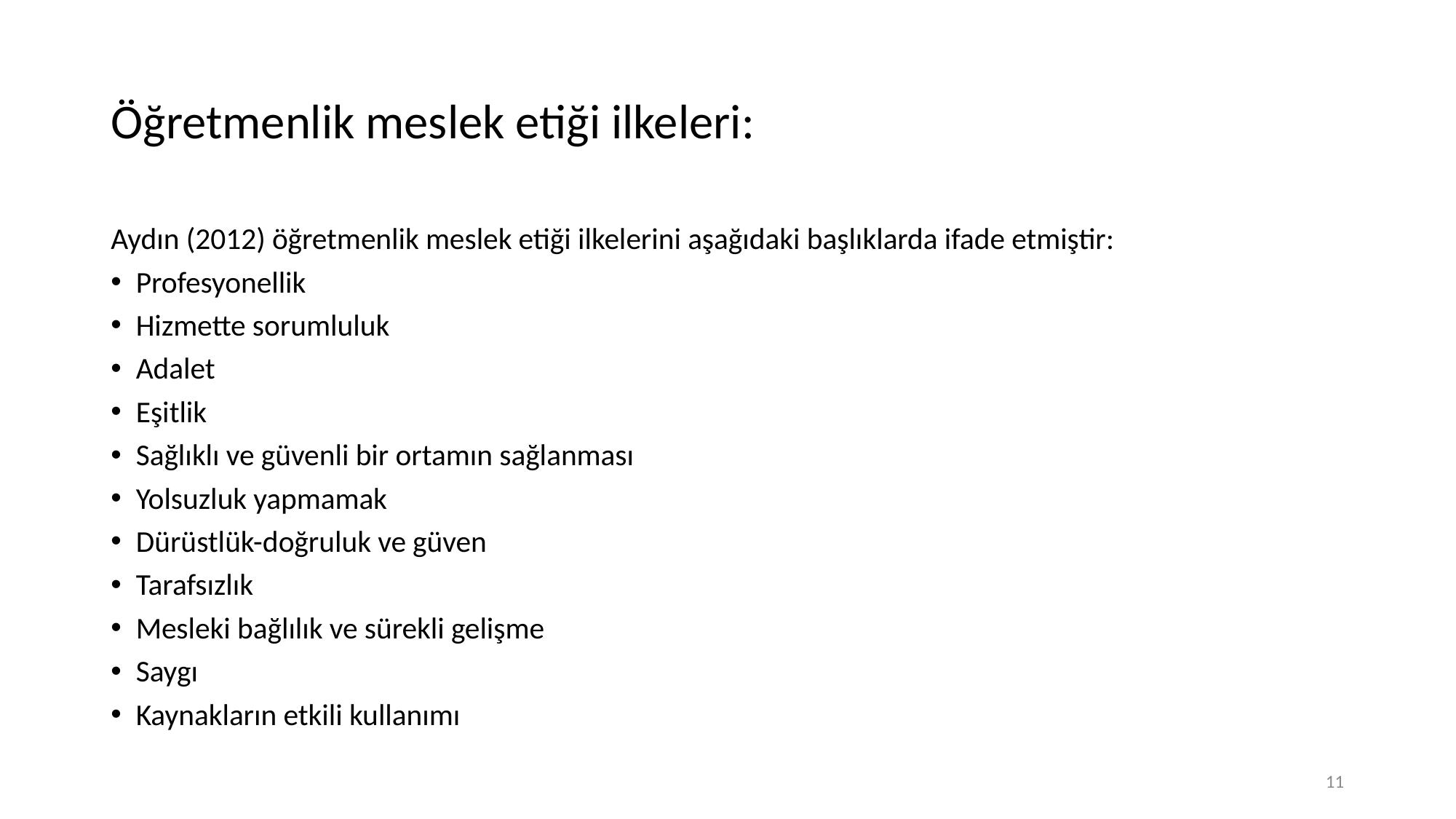

# Öğretmenlik meslek etiği ilkeleri:
Aydın (2012) öğretmenlik meslek etiği ilkelerini aşağıdaki başlıklarda ifade etmiştir:
Profesyonellik
Hizmette sorumluluk
Adalet
Eşitlik
Sağlıklı ve güvenli bir ortamın sağlanması
Yolsuzluk yapmamak
Dürüstlük-doğruluk ve güven
Tarafsızlık
Mesleki bağlılık ve sürekli gelişme
Saygı
Kaynakların etkili kullanımı

11